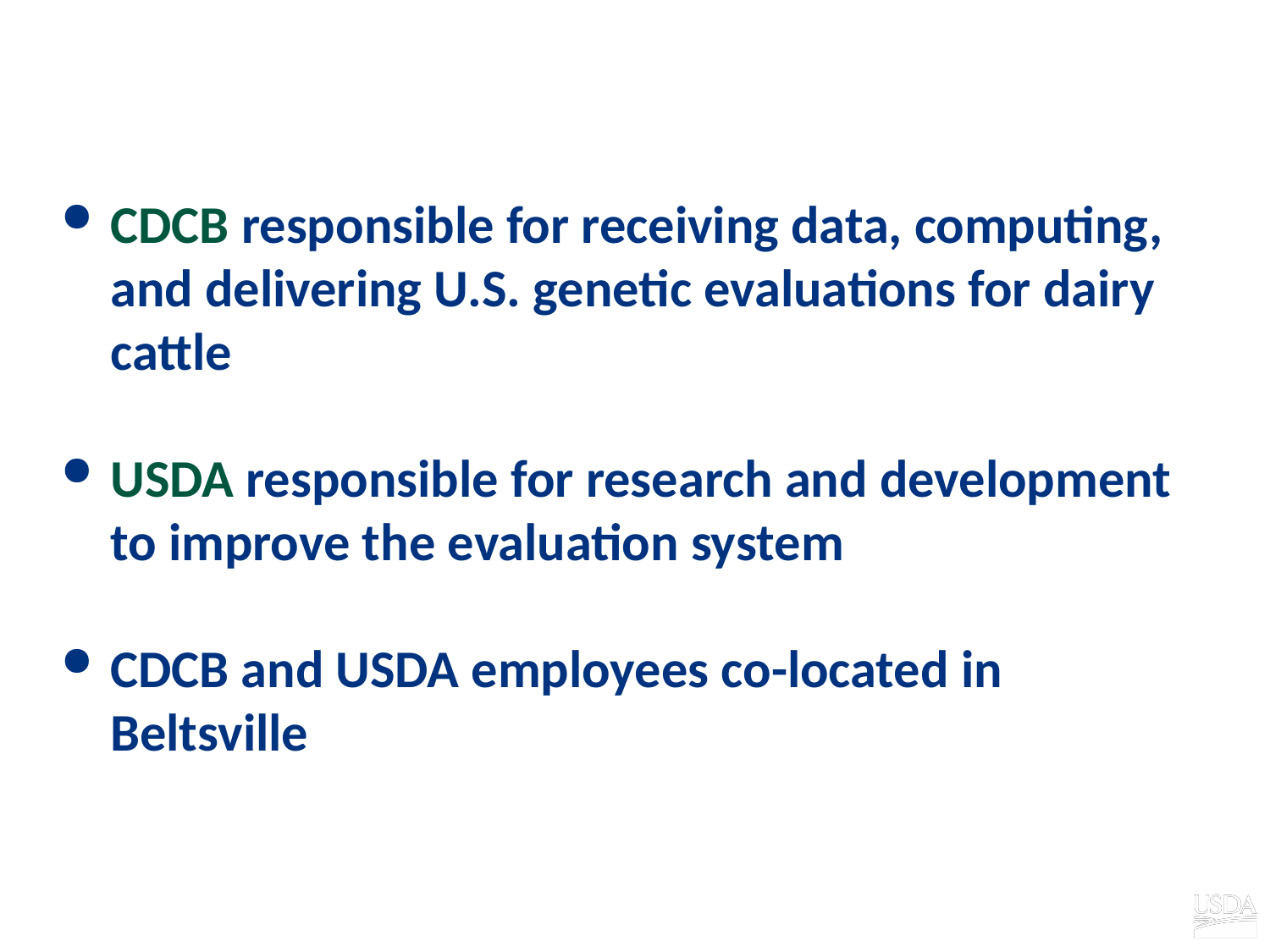

# CDCB NFCA
CDCB responsible for receiving data, computing, and delivering U.S. genetic evaluations for dairy cattle
USDA responsible for research and development to improve the evaluation system
CDCB and USDA employees co-located in Beltsville